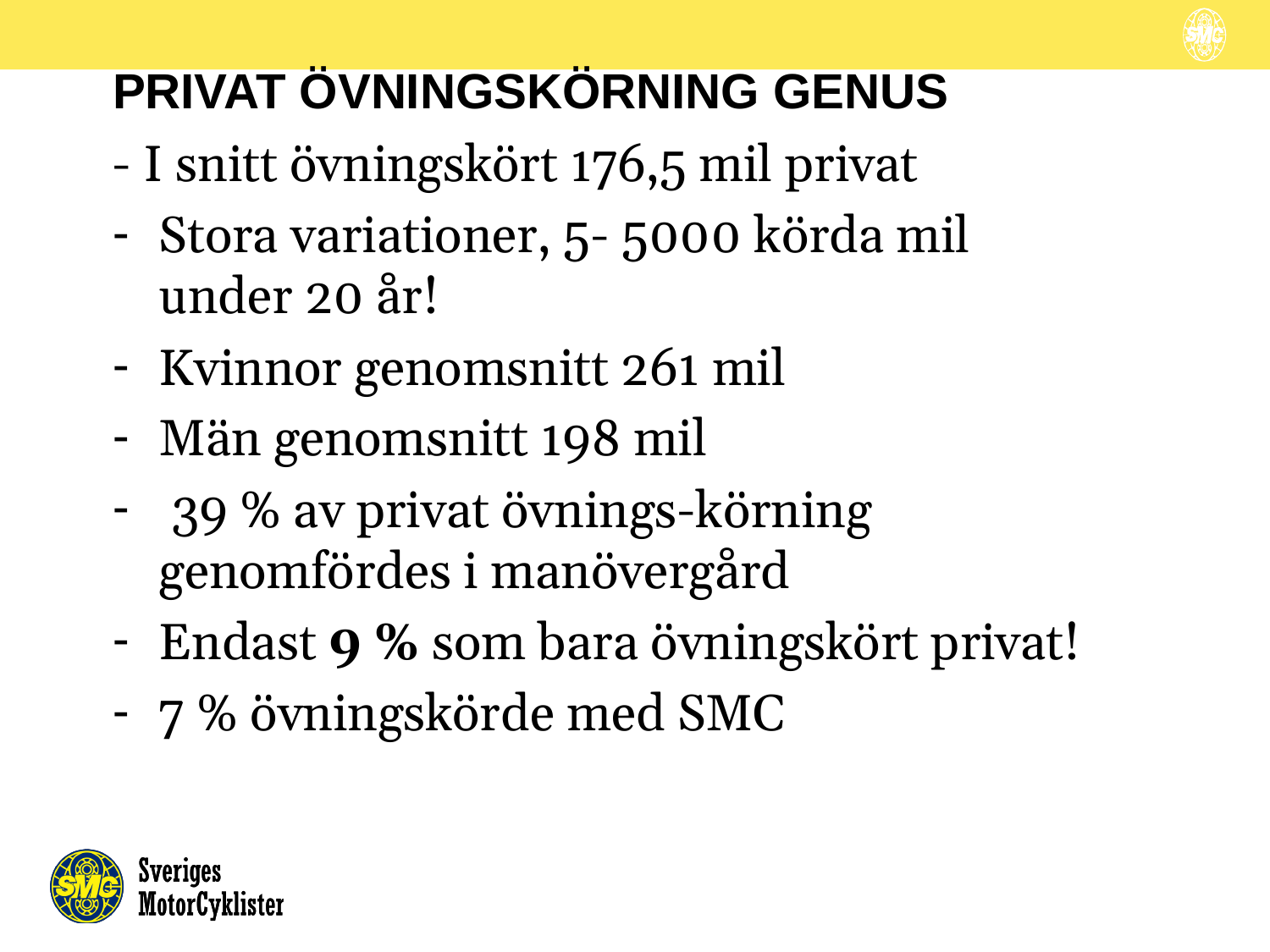

# Privat övningskörning genus
- I snitt övningskört 176,5 mil privat
Stora variationer, 5- 5000 körda mil under 20 år!
Kvinnor genomsnitt 261 mil
Män genomsnitt 198 mil
 39 % av privat övnings-körning genomfördes i manövergård
Endast 9 % som bara övningskört privat!
7 % övningskörde med SMC